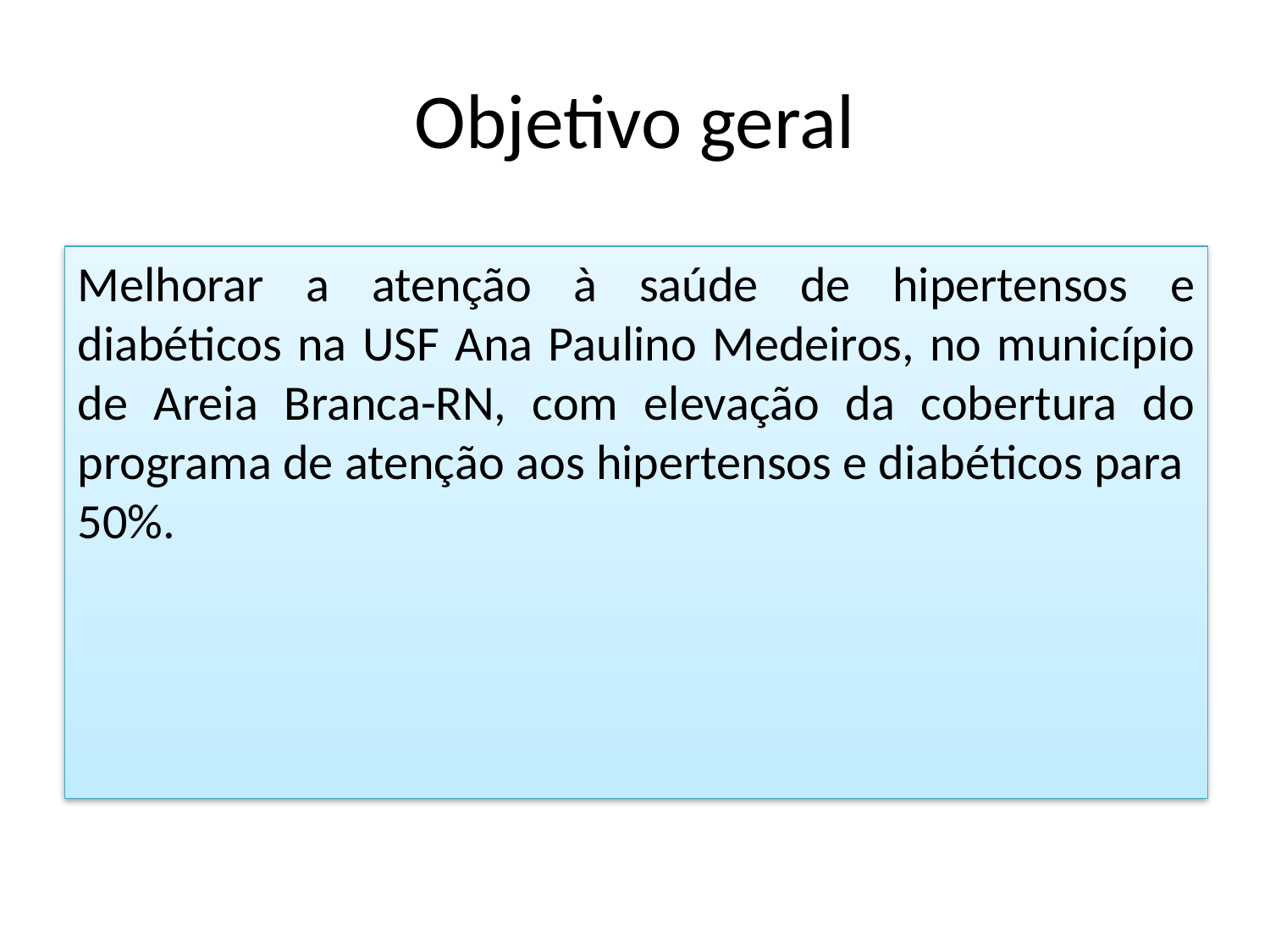

# Objetivo geral
Melhorar a atenção à saúde de hipertensos e diabéticos na USF Ana Paulino Medeiros, no município de Areia Branca-RN, com elevação da cobertura do programa de atenção aos hipertensos e diabéticos para  50%.